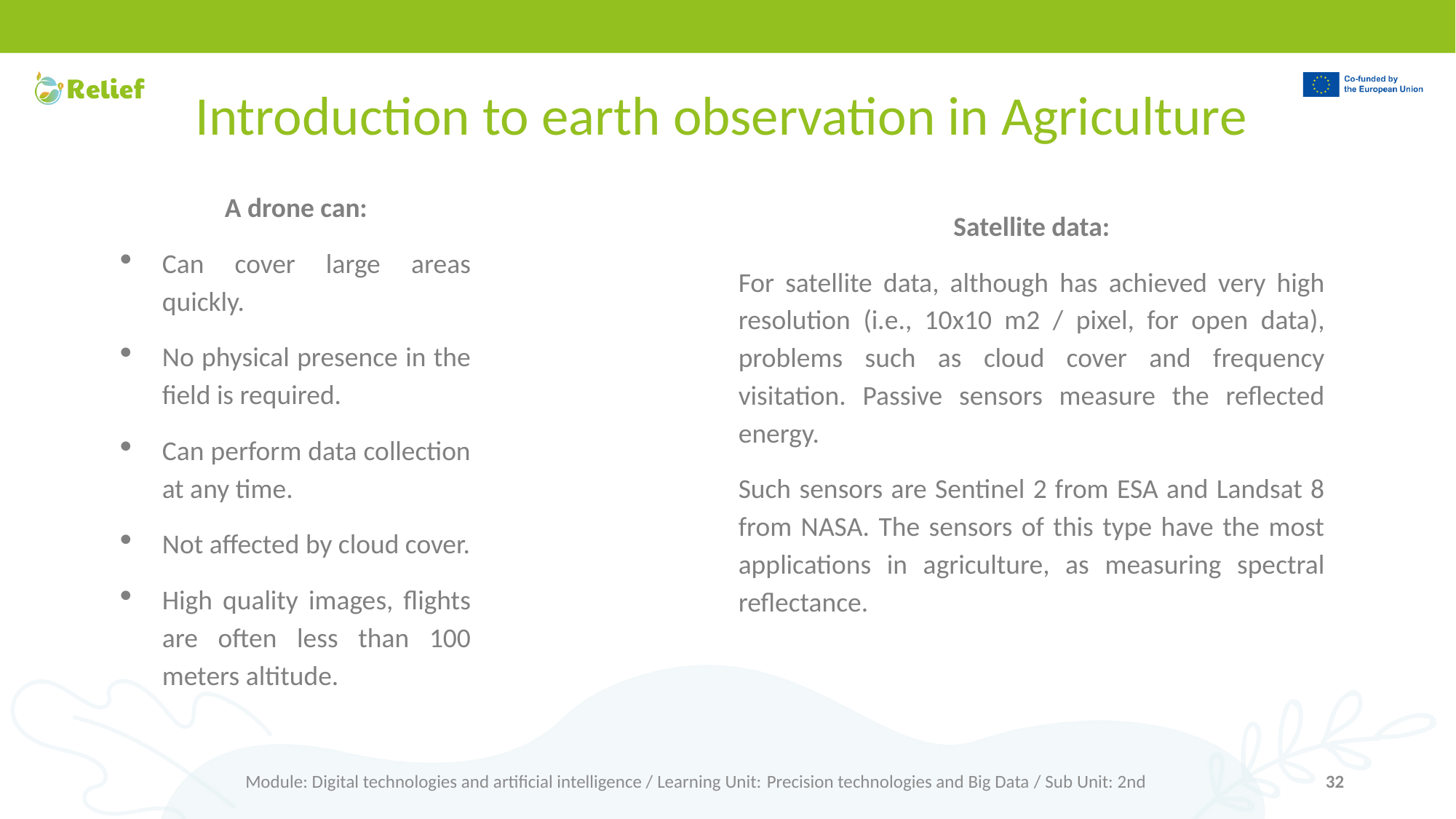

# Introduction to earth observation in Agriculture
A drone can:
Can cover large areas quickly.
No physical presence in the field is required.
Can perform data collection at any time.
Not affected by cloud cover.
High quality images, flights are often less than 100 meters altitude.
Satellite data:
For satellite data, although has achieved very high resolution (i.e., 10x10 m2 / pixel, for open data), problems such as cloud cover and frequency visitation. Passive sensors measure the reflected energy.
Such sensors are Sentinel 2 from ESA and Landsat 8 from NASA. The sensors of this type have the most applications in agriculture, as measuring spectral reflectance.
Module: Digital technologies and artificial intelligence / Learning Unit: Precision technologies and Big Data / Sub Unit: 2nd
32